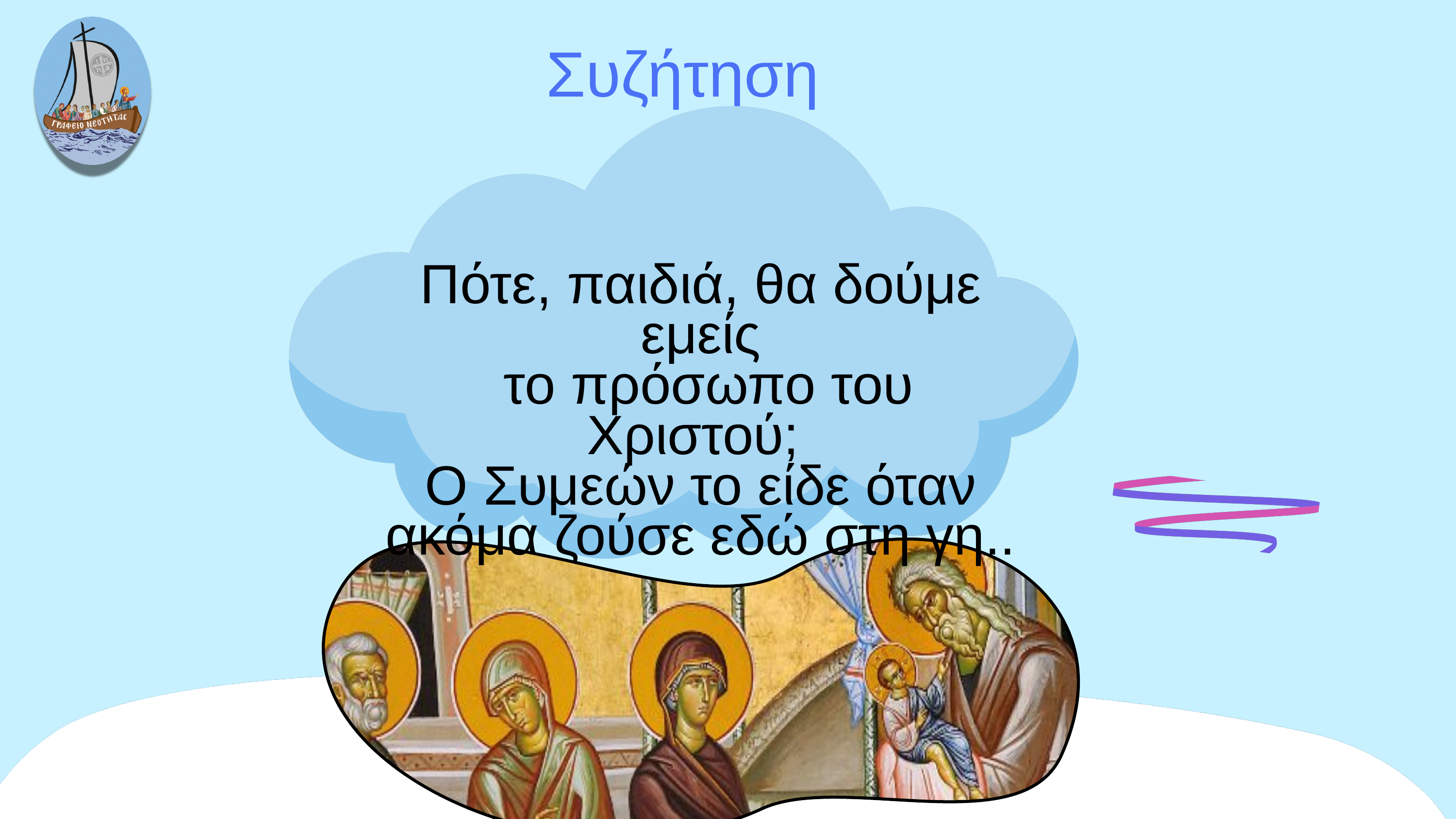

Συζήτηση

Πότε, παιδιά, θα δούμε εμείς
 το πρόσωπο του Χριστού;
Ο Συμεών το είδε όταν ακόμα ζούσε εδώ στη γη..